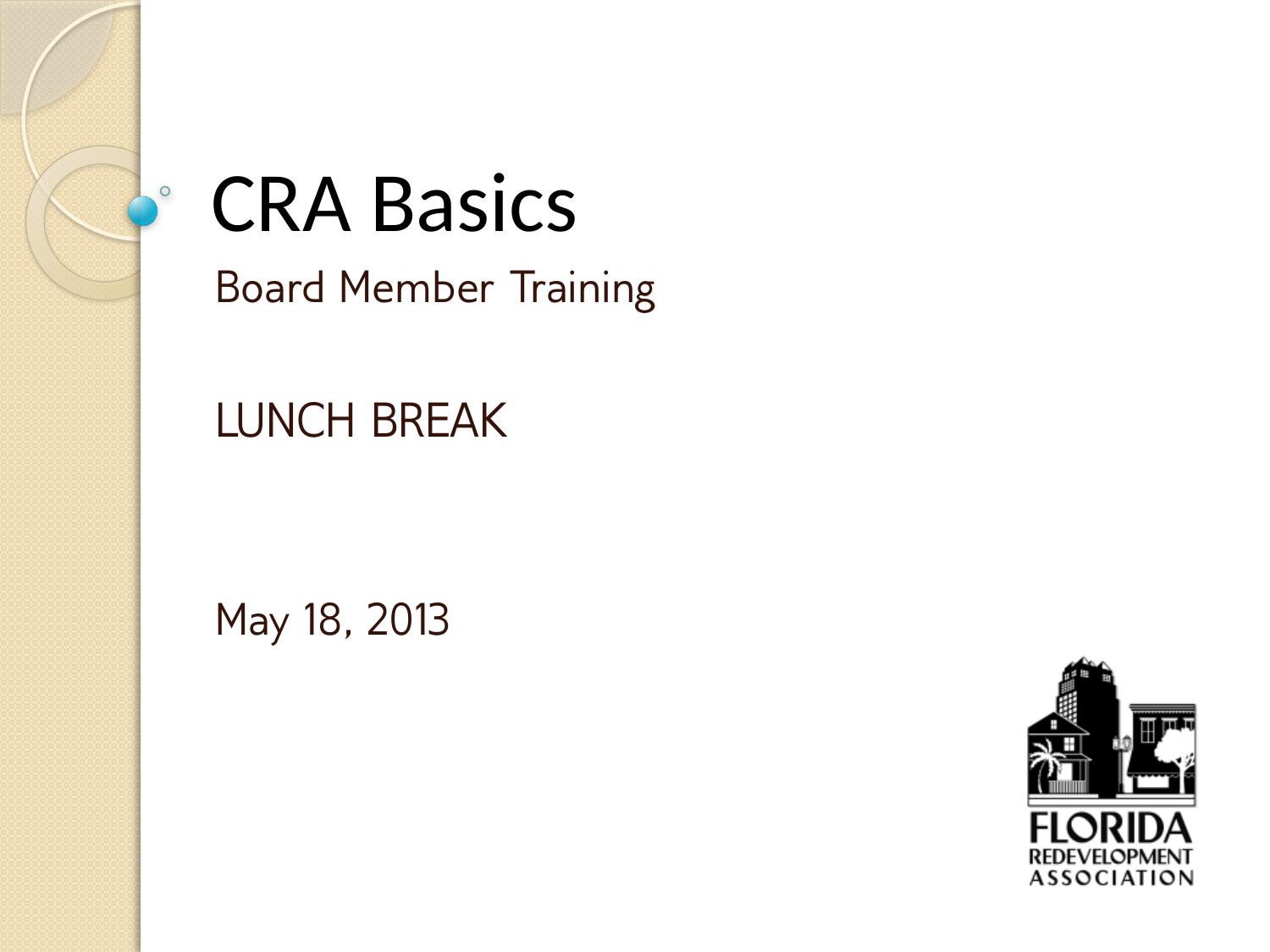

# CRA Basics
Board Member Training

LUNCH BREAK

May 18, 2013